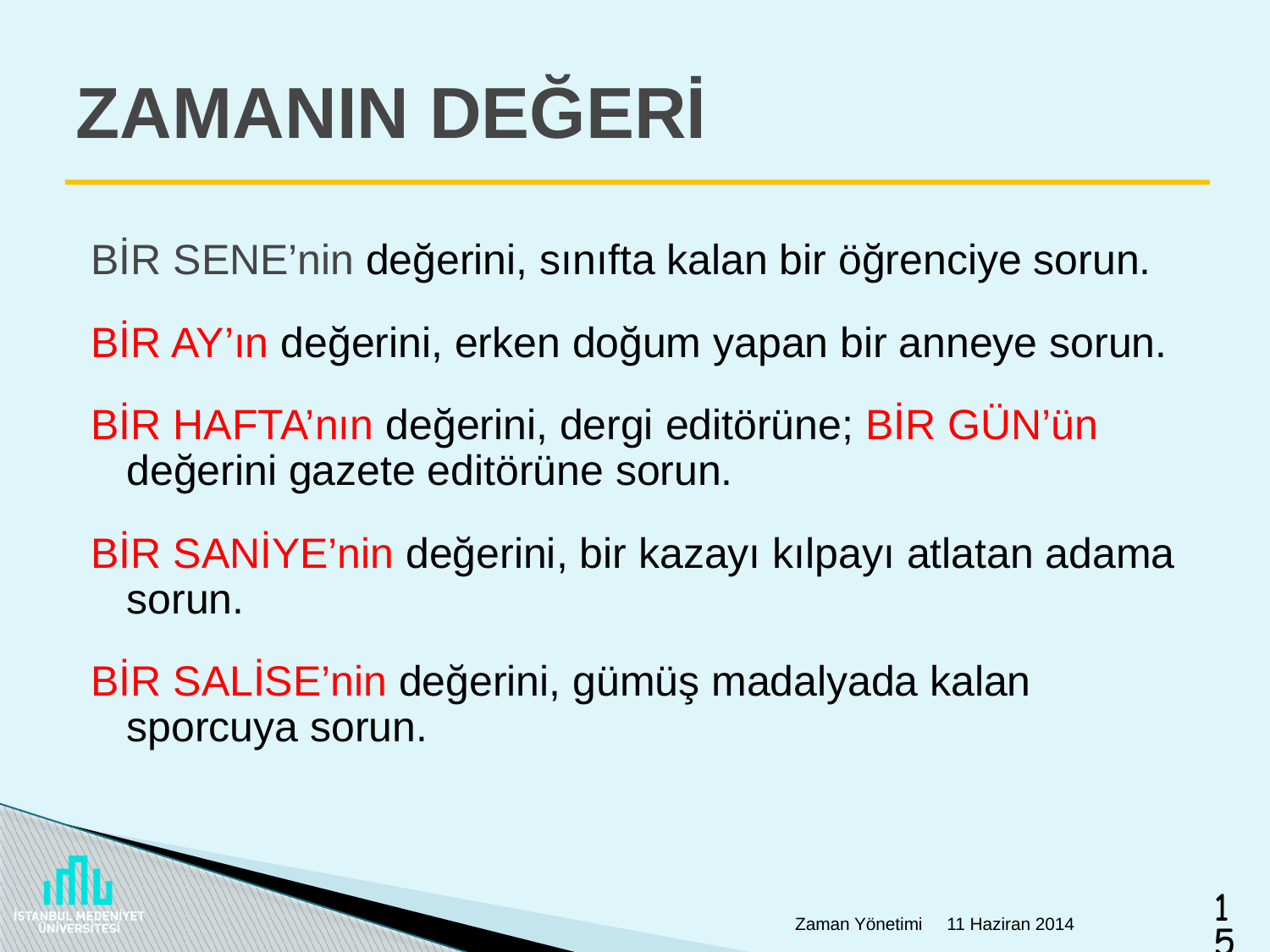

# ZAMANIN DEĞERİ

BİR SENE’nin değerini, sınıfta kalan bir öğrenciye sorun.

BİR AY’ın değerini, erken doğum yapan bir anneye sorun.

BİR HAFTA’nın değerini, dergi editörüne; BİR GÜN’ün değerini gazete editörüne sorun.

BİR SANİYE’nin değerini, bir kazayı kılpayı atlatan adama sorun.

BİR SALİSE’nin değerini, gümüş madalyada kalan sporcuya sorun.
Zaman Yönetimi
11 Haziran 2014
15